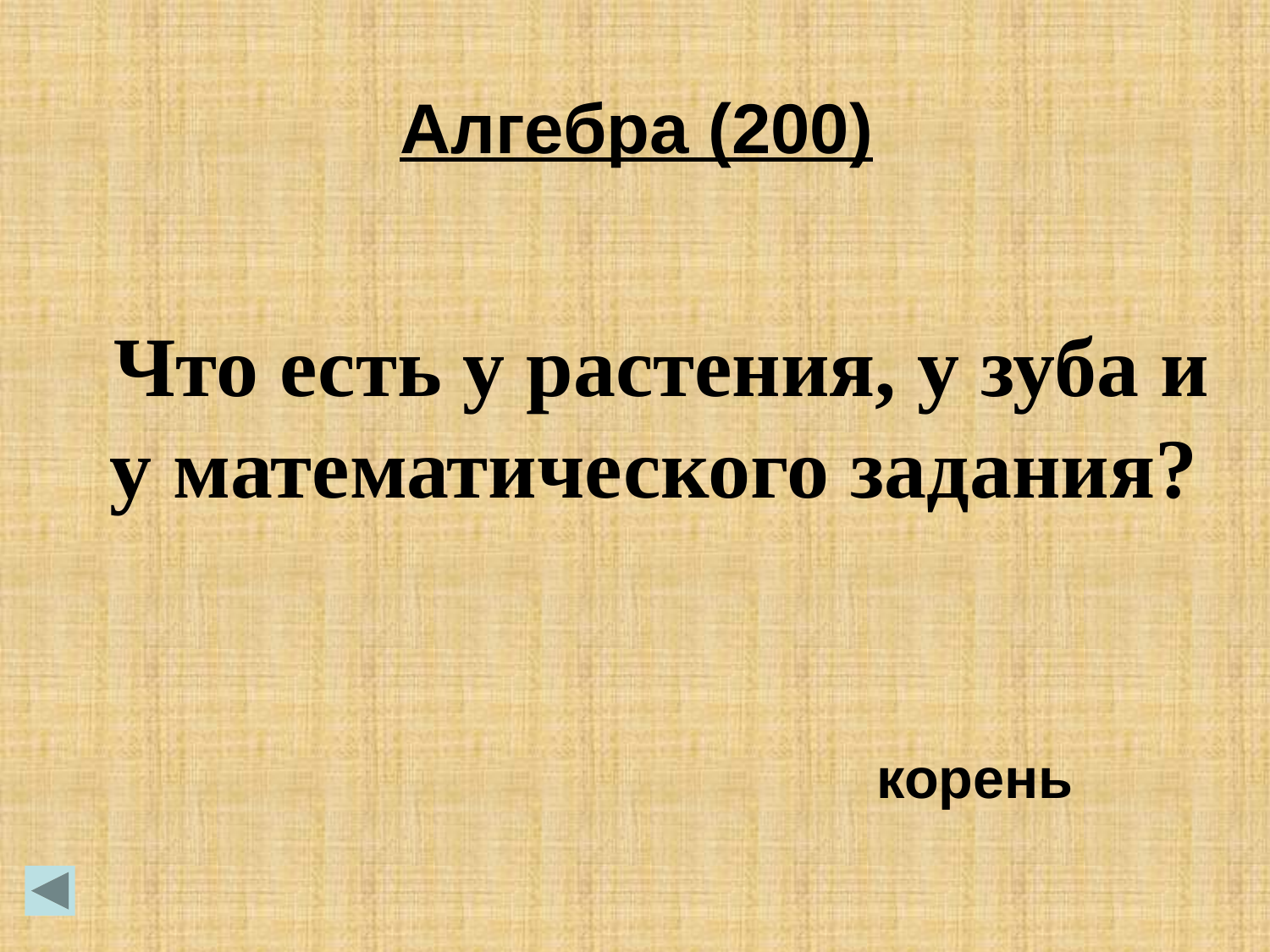

Алгебра (200)
   Что есть у растения, у зуба и у математического задания?
корень